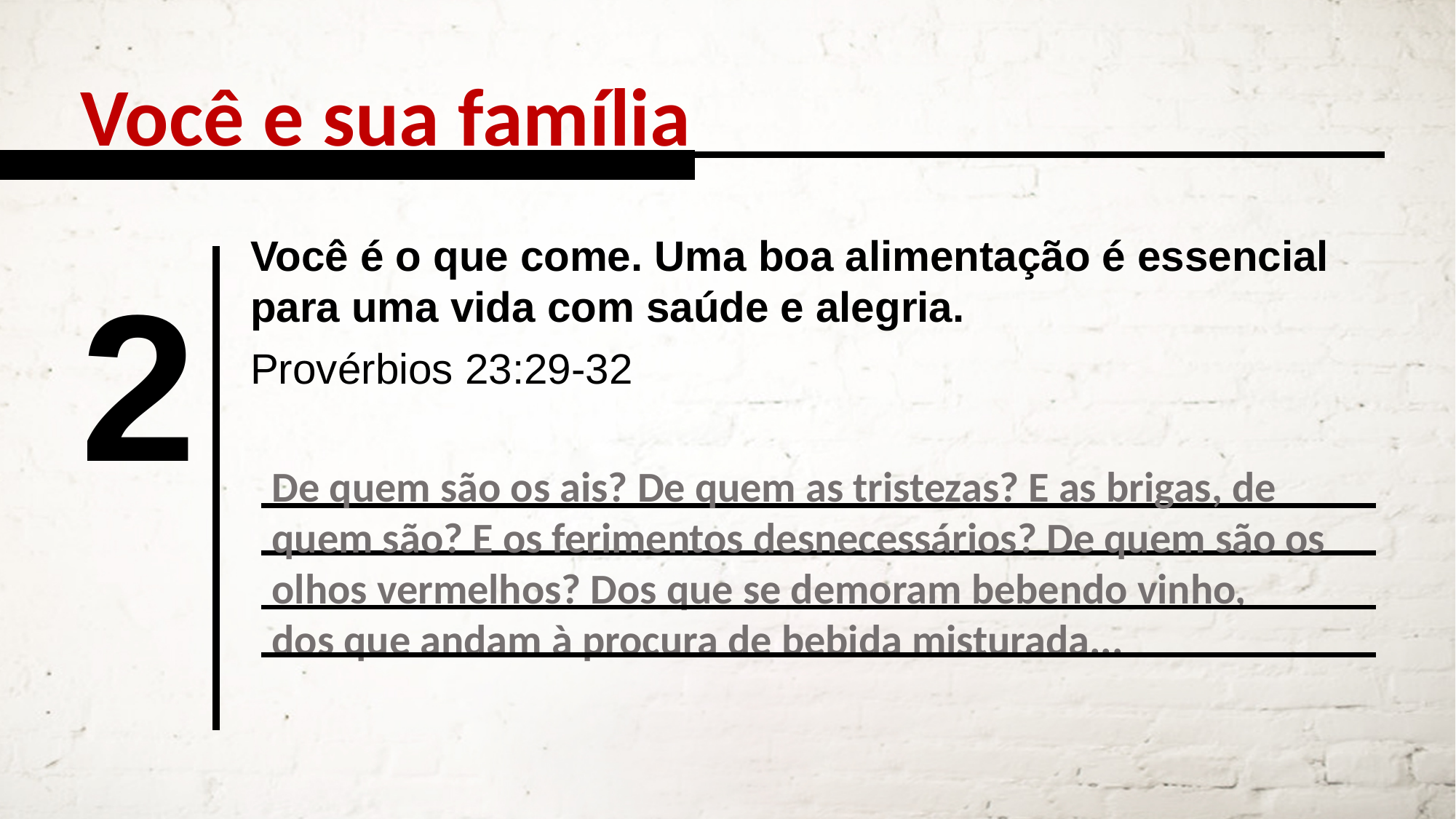

Você e sua família

Você é o que come. Uma boa alimentação é essencial para uma vida com saúde e alegria.
2
Provérbios 23:29-32
De quem são os ais? De quem as tristezas? E as brigas, de quem são? E os ferimentos desnecessários? De quem são os olhos vermelhos? Dos que se demoram bebendo vinho,
dos que andam à procura de bebida misturada...